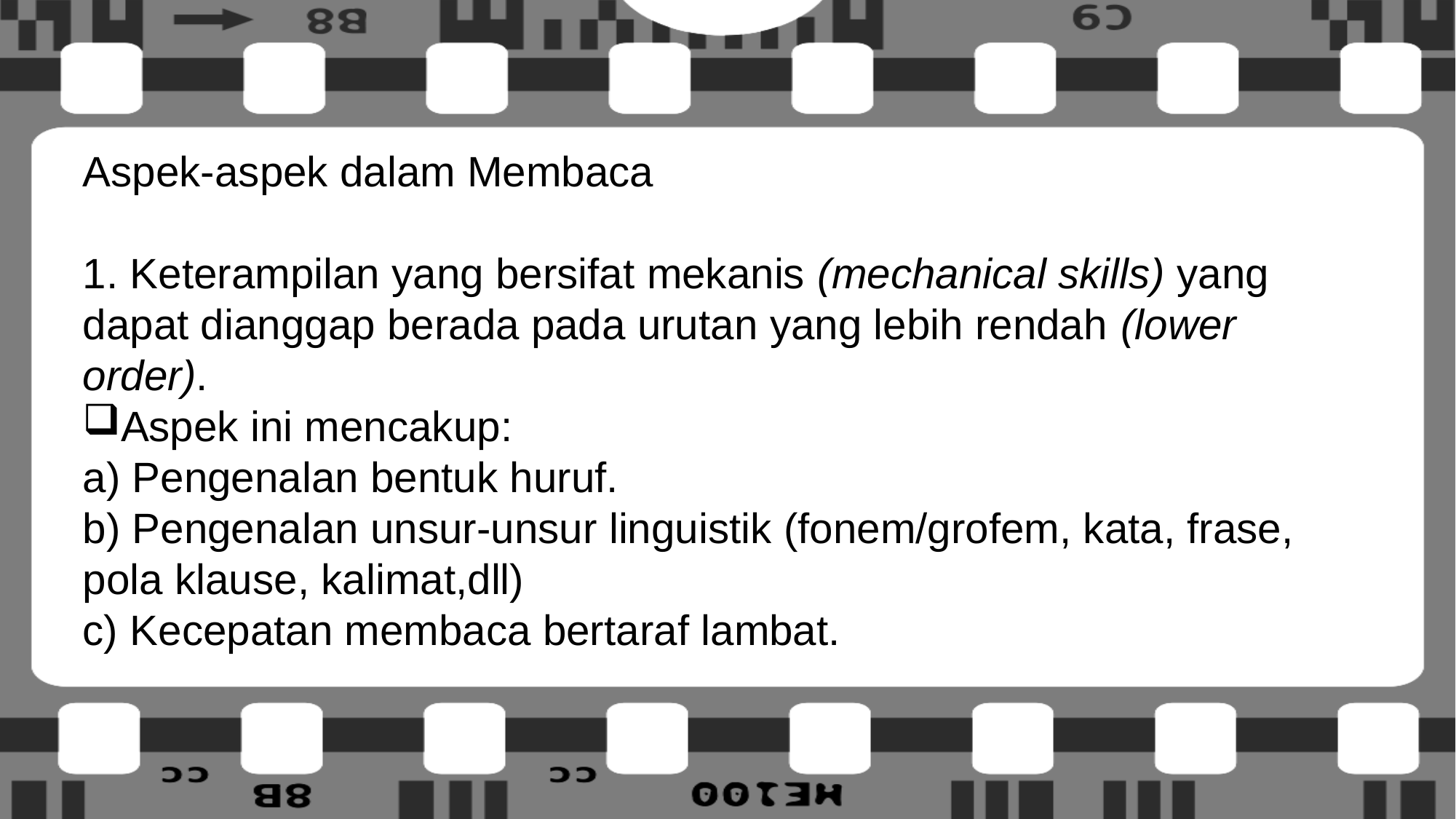

Aspek-aspek dalam Membaca

1. Keterampilan yang bersifat mekanis (mechanical skills) yang dapat dianggap berada pada urutan yang lebih rendah (lower order).
Aspek ini mencakup:
a) Pengenalan bentuk huruf.
b) Pengenalan unsur-unsur linguistik (fonem/grofem, kata, frase, pola klause, kalimat,dll)
c) Kecepatan membaca bertaraf lambat.